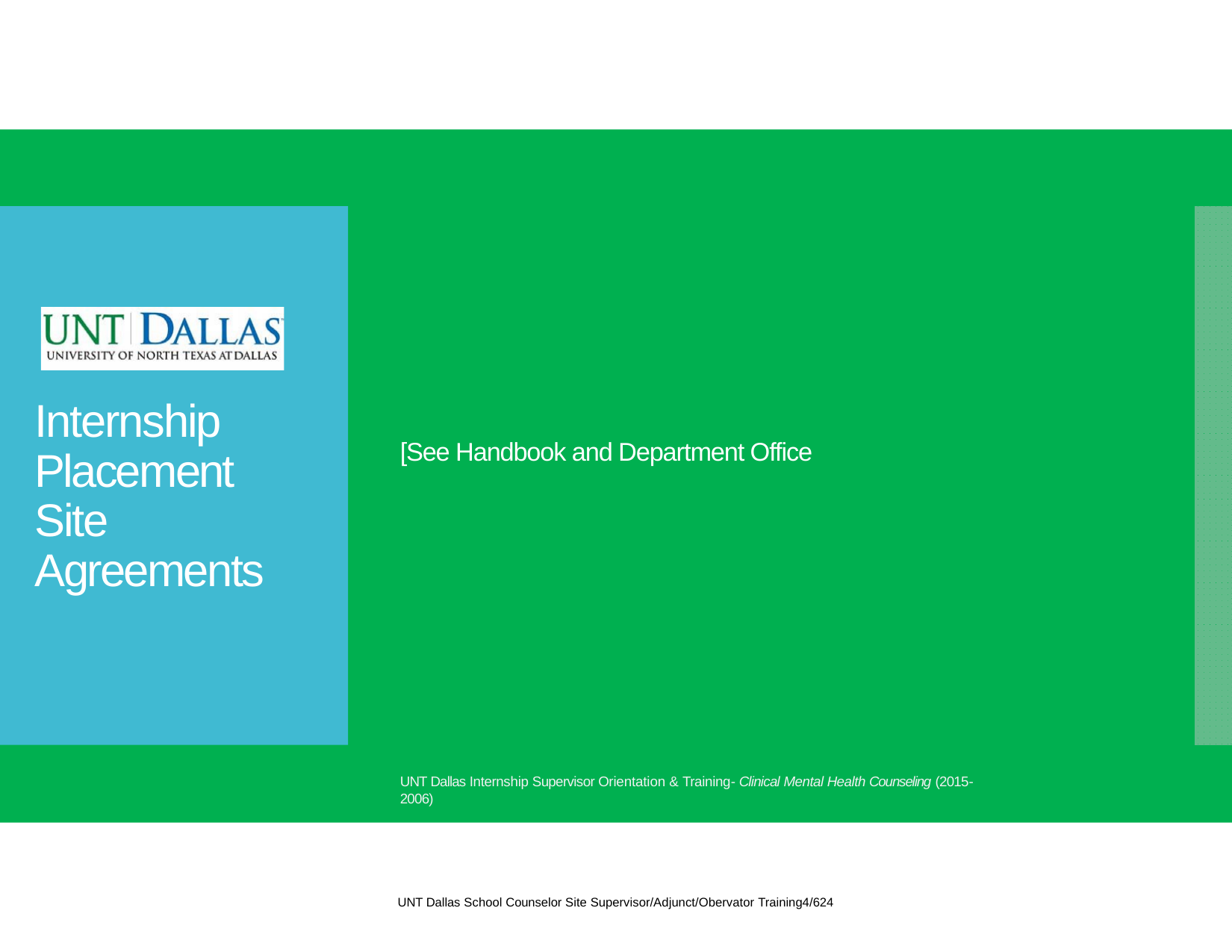

# Internship  Placement Site  Agreements
[See Handbook and Department Office
UNT Dallas Internship Supervisor Orientation & Training‐ Clinical Mental Health Counseling (2015‐2006)
UNT Dallas School Counselor Site Supervisor/Adjunct/Obervator Training4/624